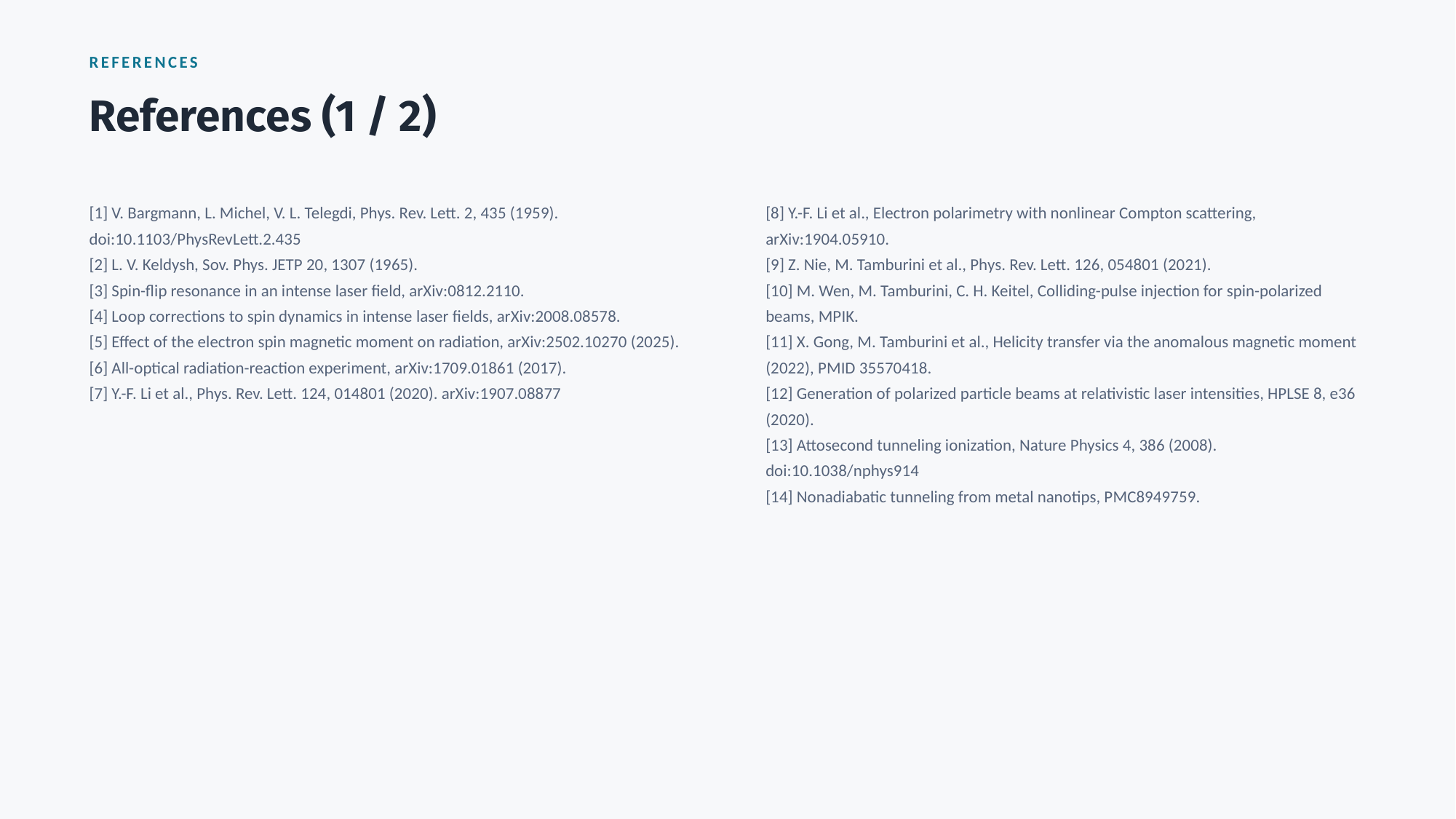

REFERENCES
References (1 / 2)
[1] V. Bargmann, L. Michel, V. L. Telegdi, Phys. Rev. Lett. 2, 435 (1959). doi:10.1103/PhysRevLett.2.435
[2] L. V. Keldysh, Sov. Phys. JETP 20, 1307 (1965).
[3] Spin-flip resonance in an intense laser field, arXiv:0812.2110.
[4] Loop corrections to spin dynamics in intense laser fields, arXiv:2008.08578.
[5] Effect of the electron spin magnetic moment on radiation, arXiv:2502.10270 (2025).
[6] All-optical radiation-reaction experiment, arXiv:1709.01861 (2017).
[7] Y.-F. Li et al., Phys. Rev. Lett. 124, 014801 (2020). arXiv:1907.08877
[8] Y.-F. Li et al., Electron polarimetry with nonlinear Compton scattering, arXiv:1904.05910.
[9] Z. Nie, M. Tamburini et al., Phys. Rev. Lett. 126, 054801 (2021).
[10] M. Wen, M. Tamburini, C. H. Keitel, Colliding-pulse injection for spin-polarized beams, MPIK.
[11] X. Gong, M. Tamburini et al., Helicity transfer via the anomalous magnetic moment (2022), PMID 35570418.
[12] Generation of polarized particle beams at relativistic laser intensities, HPLSE 8, e36 (2020).
[13] Attosecond tunneling ionization, Nature Physics 4, 386 (2008). doi:10.1038/nphys914
[14] Nonadiabatic tunneling from metal nanotips, PMC8949759.